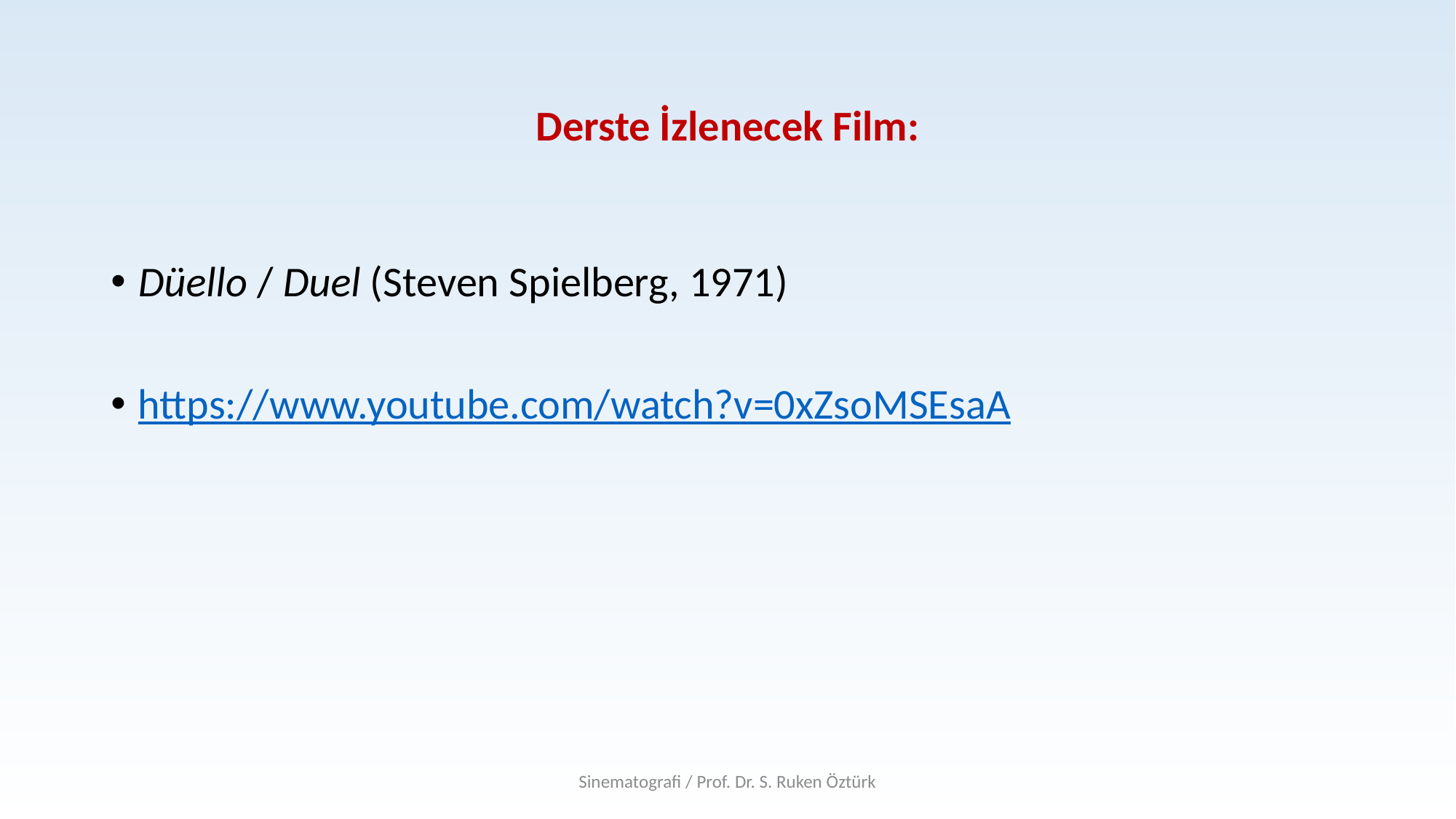

# Derste İzlenecek Film:
Düello / Duel (Steven Spielberg, 1971)

https://www.youtube.com/watch?v=0xZsoMSEsaA
Sinematografi / Prof. Dr. S. Ruken Öztürk